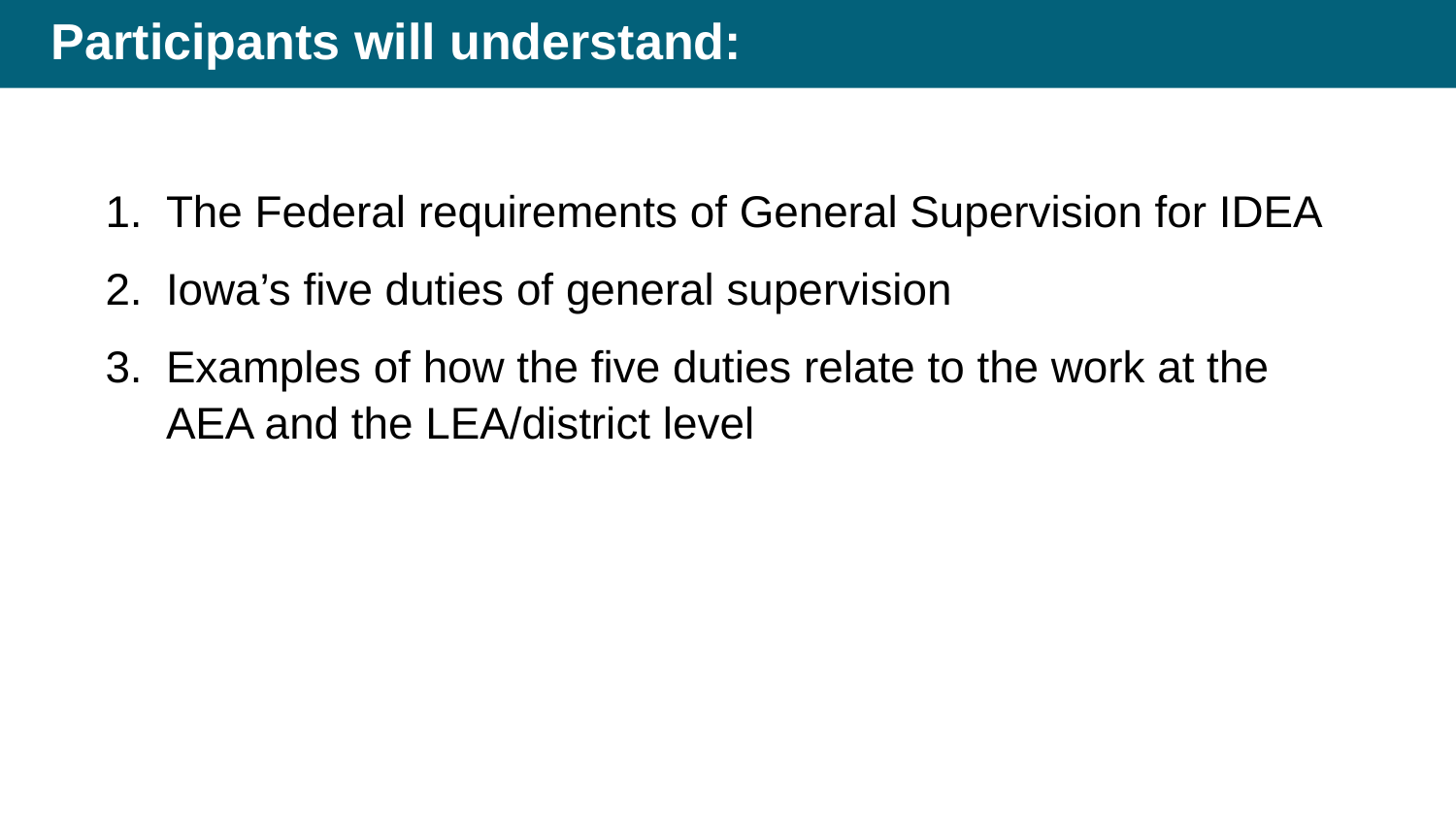

# Participants will understand:
The Federal requirements of General Supervision for IDEA
Iowa’s five duties of general supervision
Examples of how the five duties relate to the work at the AEA and the LEA/district level